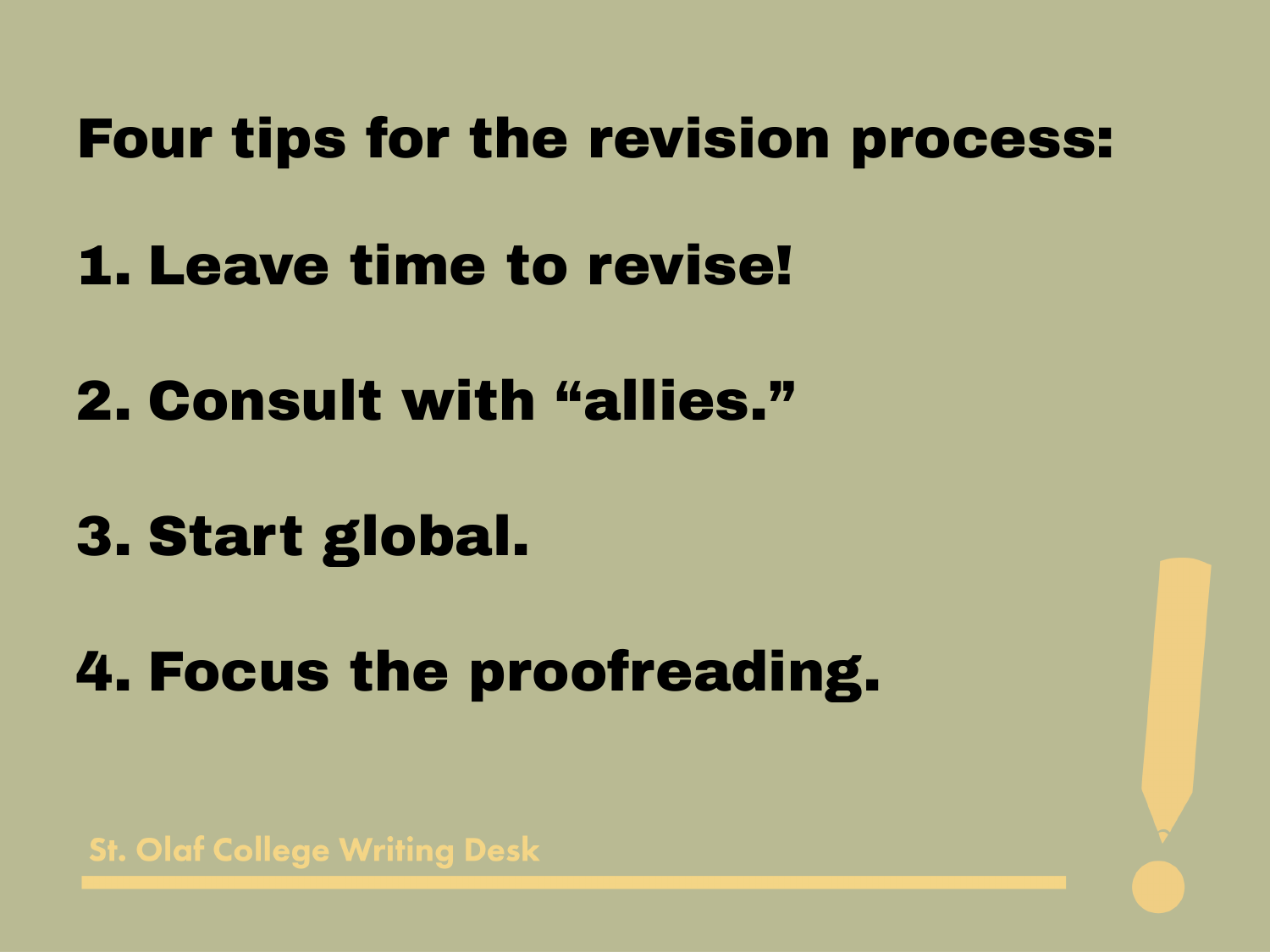

Four tips for the revision process:
Leave time to revise!

Consult with “allies.”

Start global.

Focus the proofreading.